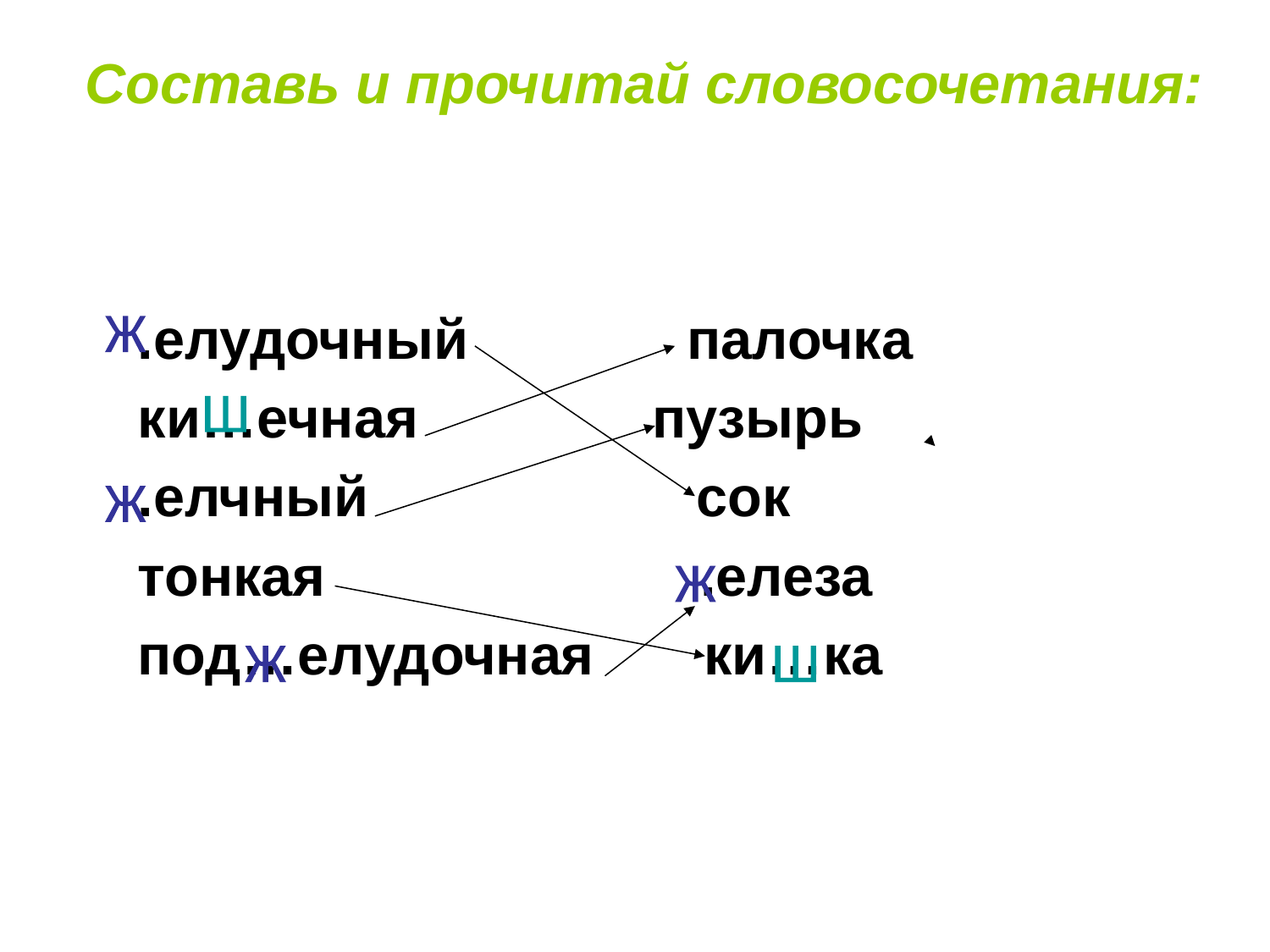

# Составь и прочитай словосочетания:
.елудочный              палочка
ки…ечная               пузырь
.елчный                     сок
тонкая                        .елеза
под…елудочная       ки…ка

ж

ш

ж
ж

ж
ш